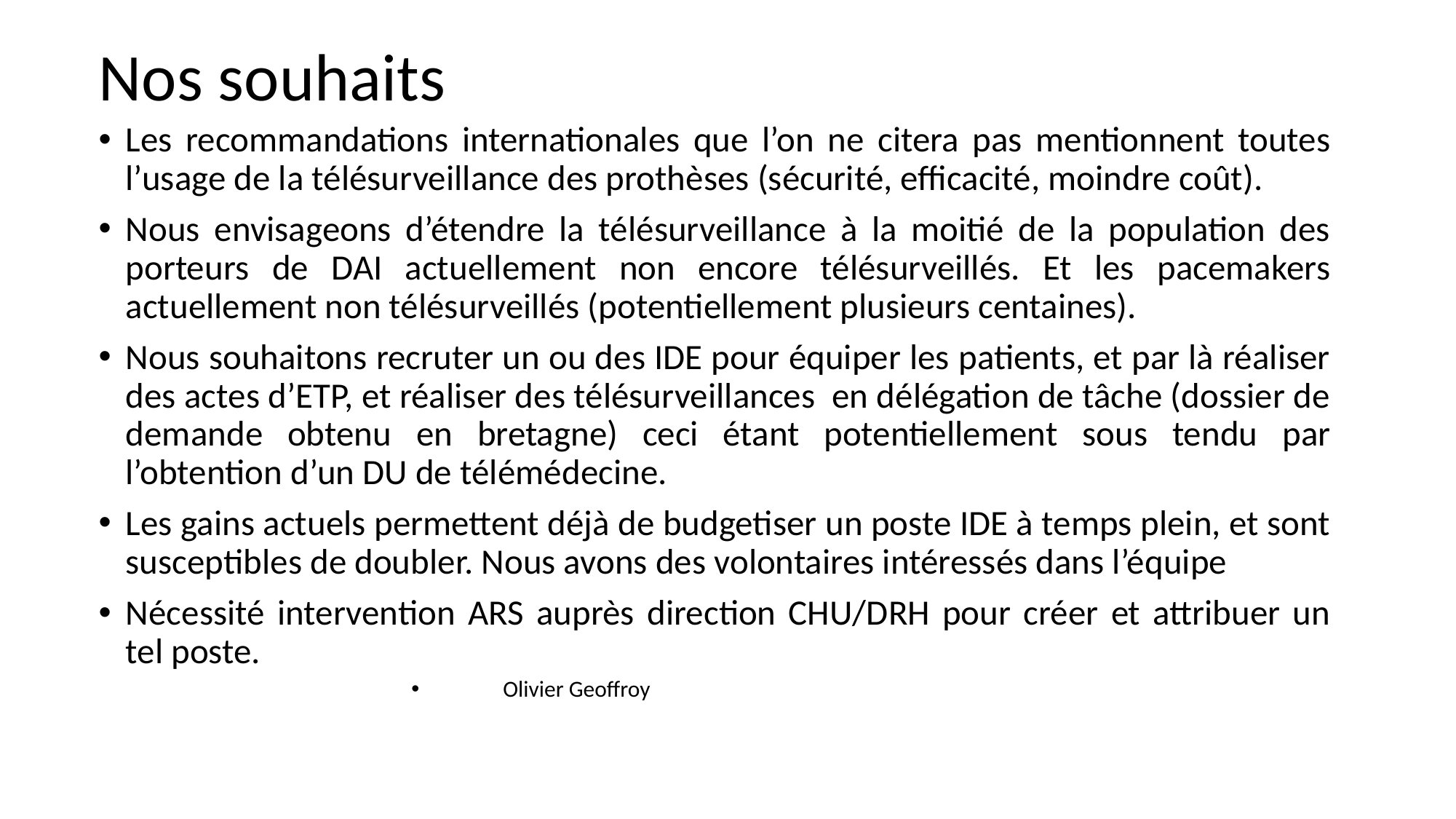

# Nos souhaits
Les recommandations internationales que l’on ne citera pas mentionnent toutes l’usage de la télésurveillance des prothèses (sécurité, efficacité, moindre coût).
Nous envisageons d’étendre la télésurveillance à la moitié de la population des porteurs de DAI actuellement non encore télésurveillés. Et les pacemakers actuellement non télésurveillés (potentiellement plusieurs centaines).
Nous souhaitons recruter un ou des IDE pour équiper les patients, et par là réaliser des actes d’ETP, et réaliser des télésurveillances  en délégation de tâche (dossier de demande obtenu en bretagne) ceci étant potentiellement sous tendu par l’obtention d’un DU de télémédecine.
Les gains actuels permettent déjà de budgetiser un poste IDE à temps plein, et sont susceptibles de doubler. Nous avons des volontaires intéressés dans l’équipe
Nécessité intervention ARS auprès direction CHU/DRH pour créer et attribuer un tel poste.
Olivier Geoffroy